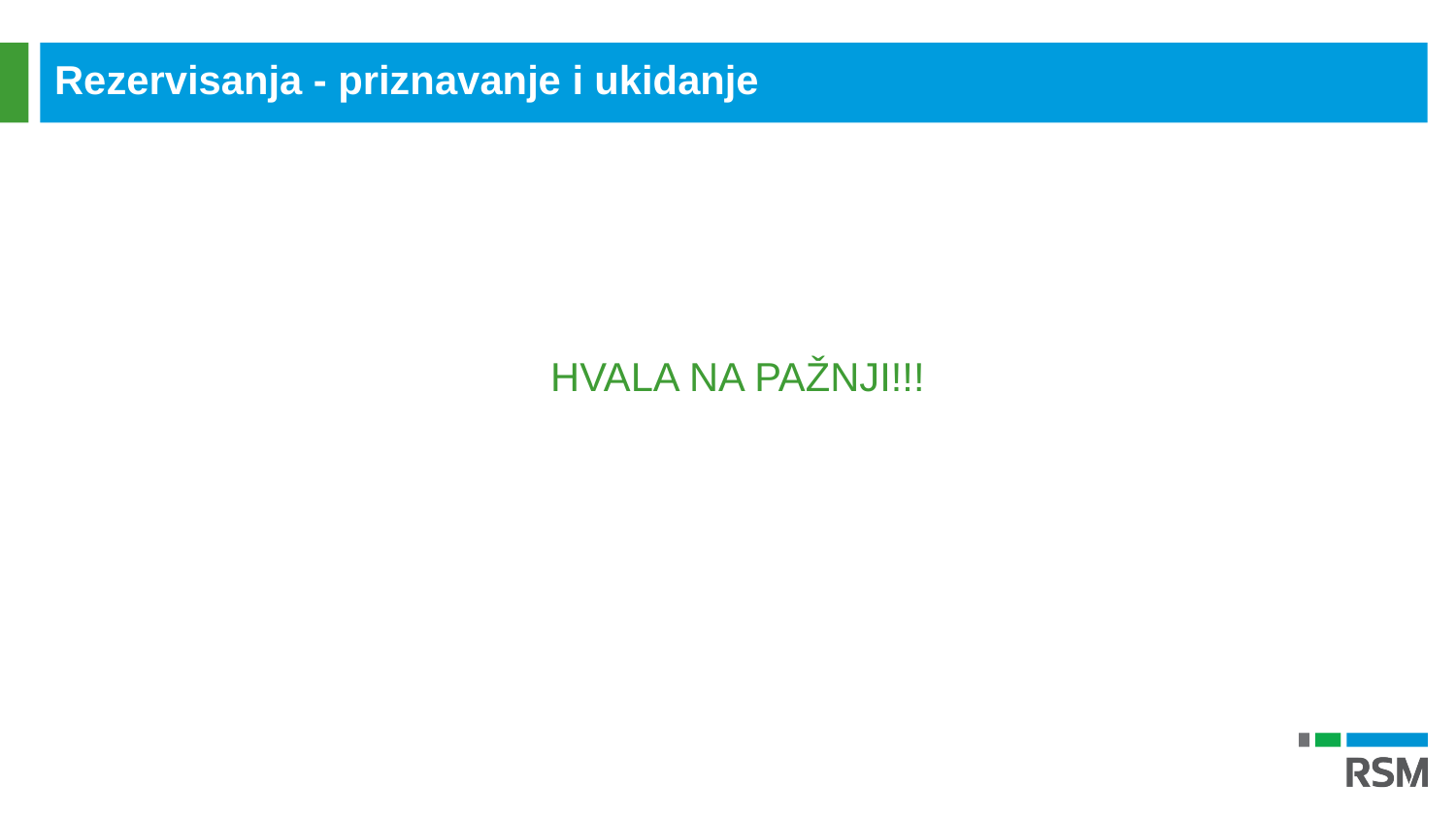

Rezervisanja - priznavanje i ukidanje
HVALA NA PAŽNJI!!!